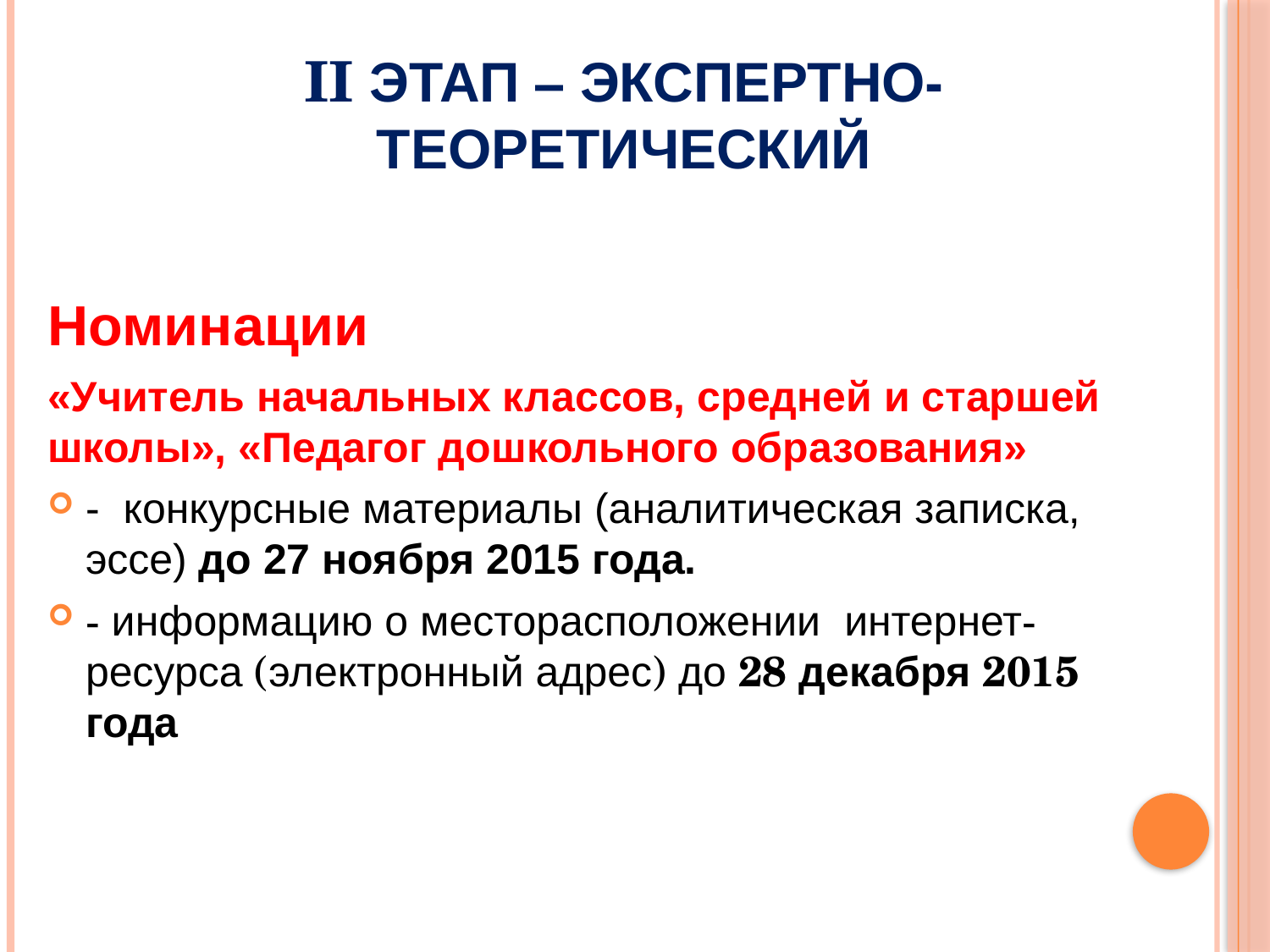

# II этап – экспертно-теоретический
Номинации
«Учитель начальных классов, средней и старшей школы», «Педагог дошкольного образования»
-  конкурсные материалы (аналитическая записка,    эссе) до 27 ноября 2015 года.
- информацию о месторасположении  интернет-ресурса (электронный адрес) до 28 декабря 2015 года